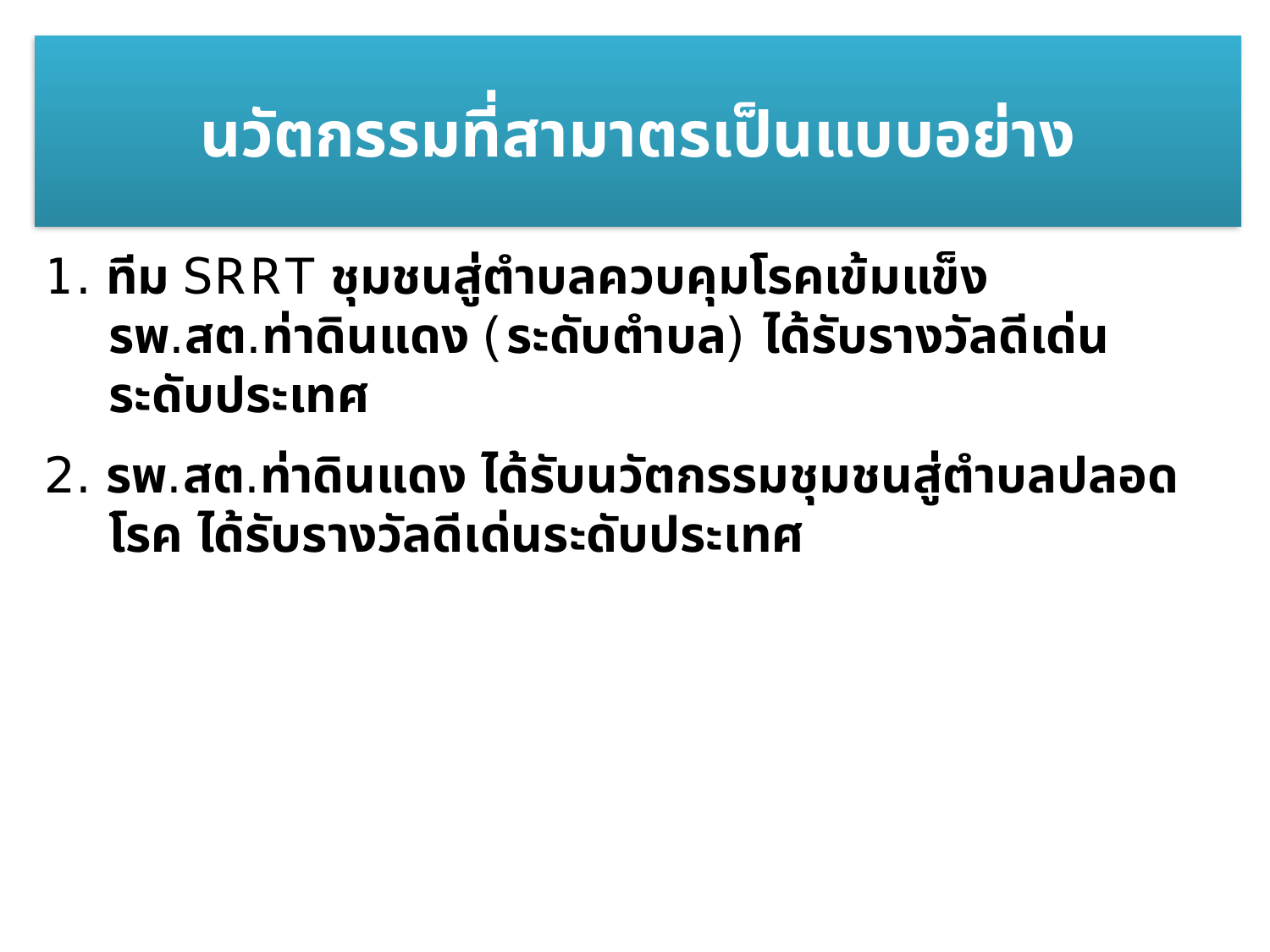

นวัตกรรมที่สามาตรเป็นแบบอย่าง
1. ทีม SRRT ชุมชนสู่ตำบลควบคุมโรคเข้มแข็ง รพ.สต.ท่าดินแดง (ระดับตำบล) ได้รับรางวัลดีเด่นระดับประเทศ
2. รพ.สต.ท่าดินแดง ได้รับนวัตกรรมชุมชนสู่ตำบลปลอดโรค ได้รับรางวัลดีเด่นระดับประเทศ